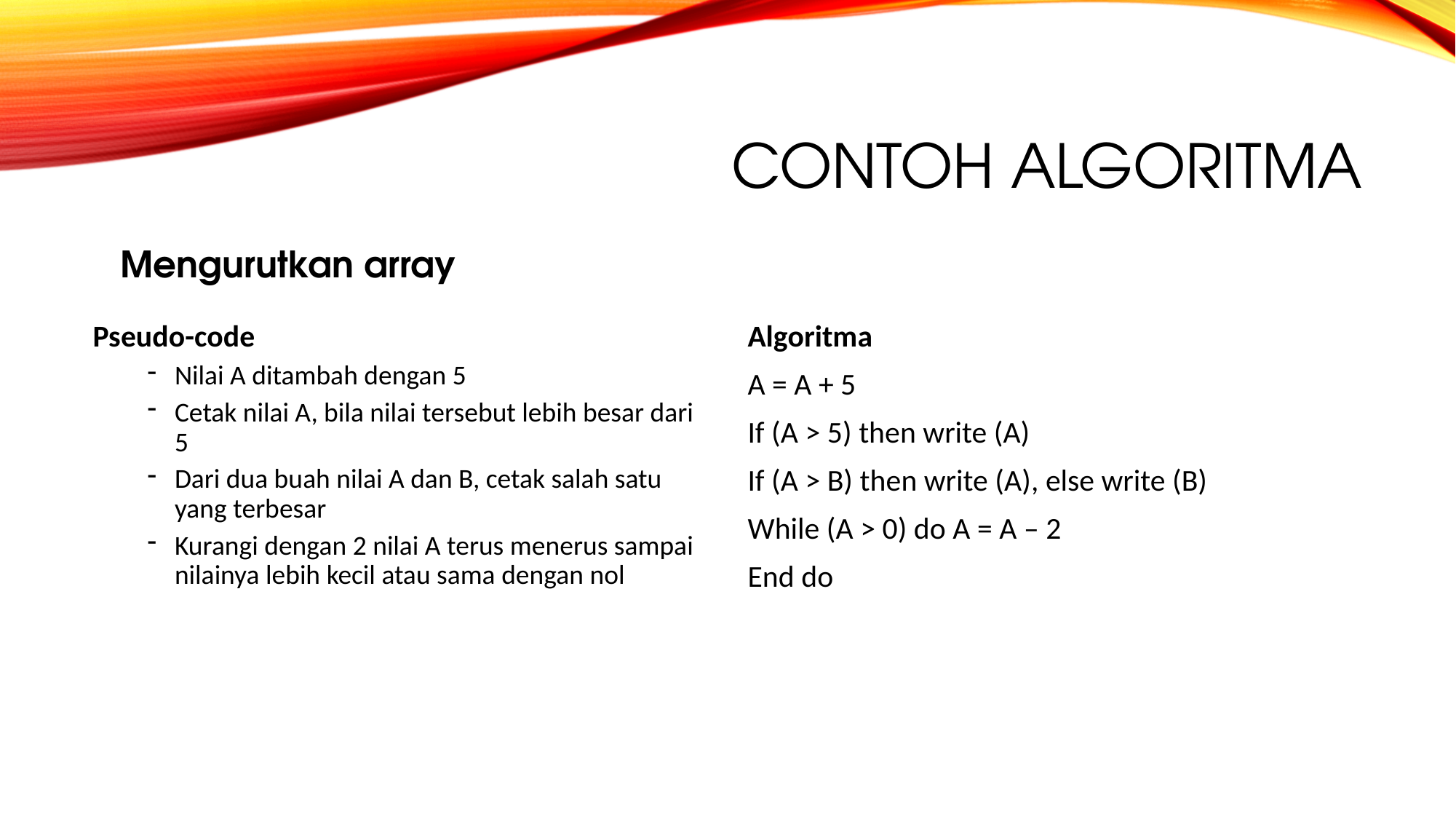

# Contoh algoritma

Mengurutkan array
Pseudo-code
Nilai A ditambah dengan 5
Cetak nilai A, bila nilai tersebut lebih besar dari 5
Dari dua buah nilai A dan B, cetak salah satu yang terbesar
Kurangi dengan 2 nilai A terus menerus sampai nilainya lebih kecil atau sama dengan nol
Algoritma
A = A + 5
If (A > 5) then write (A)
If (A > B) then write (A), else write (B)
While (A > 0) do A = A – 2
End do